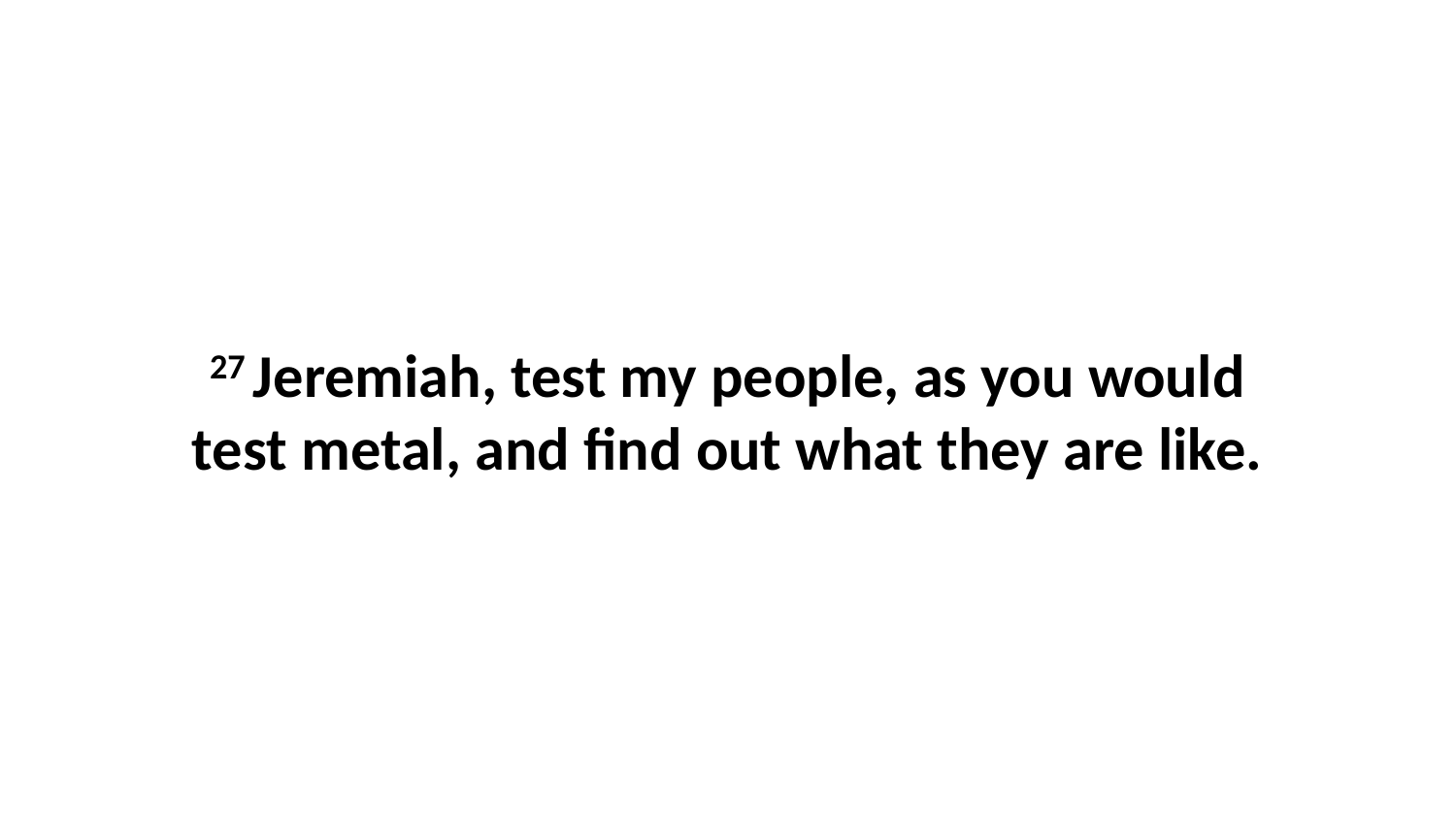

27 Jeremiah, test my people, as you would test metal, and find out what they are like.